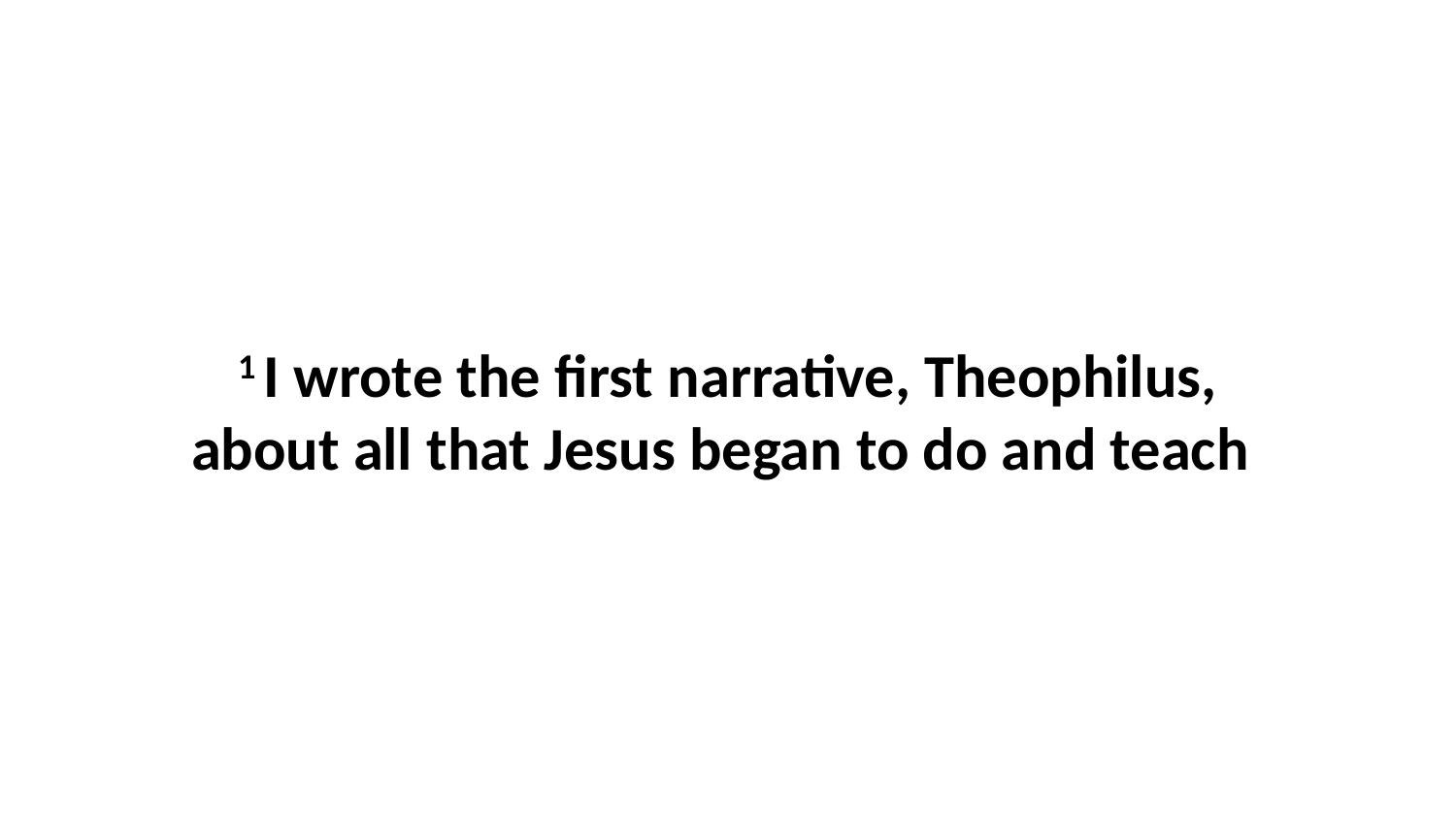

1 I wrote the first narrative, Theophilus, about all that Jesus began to do and teach